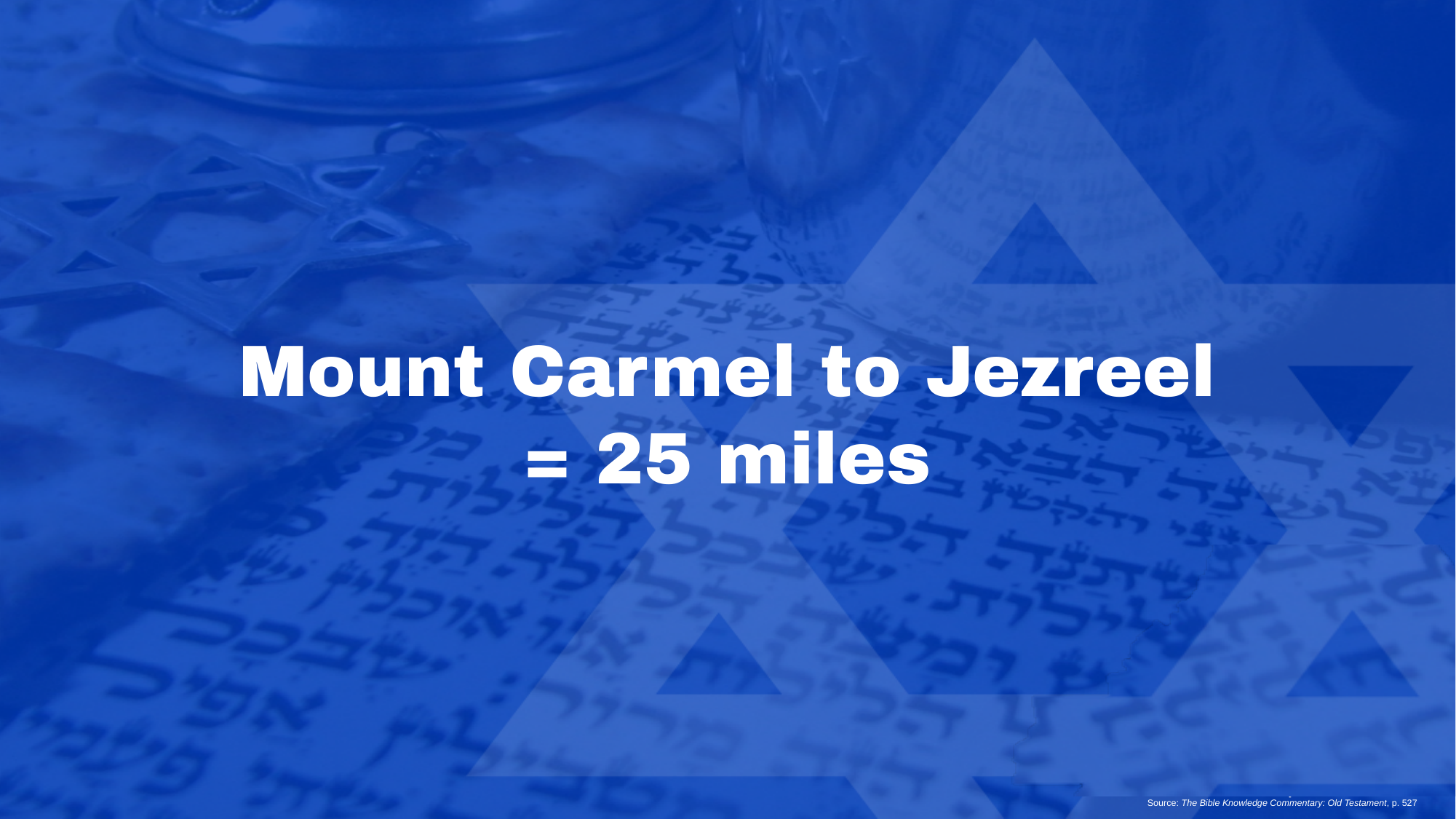

Mount Carmel to Jezreel
= 25 miles
Source: The Bible Knowledge Commentary: Old Testament, p. 527